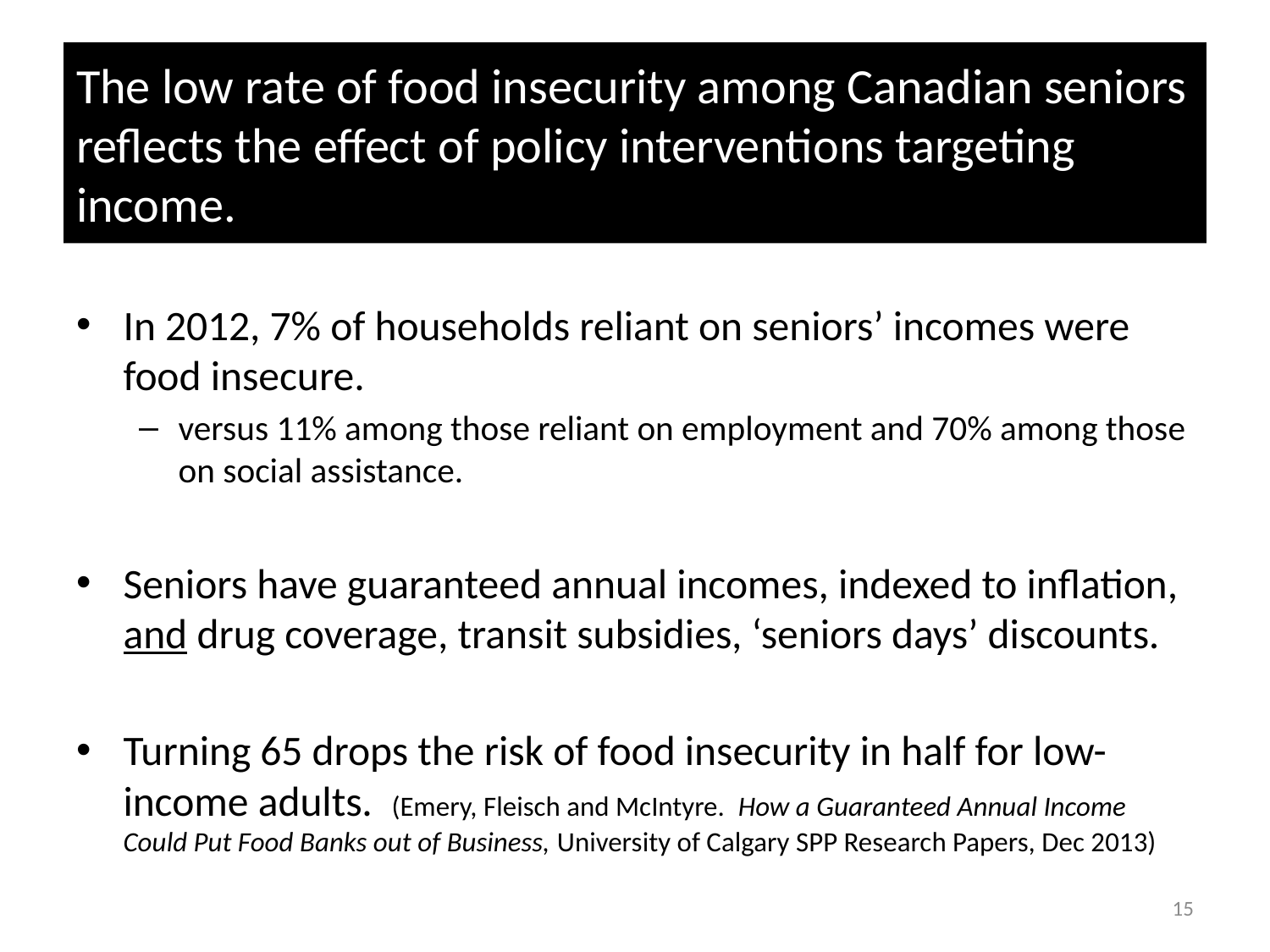

# The low rate of food insecurity among Canadian seniors reflects the effect of policy interventions targeting income.
In 2012, 7% of households reliant on seniors’ incomes were food insecure.
versus 11% among those reliant on employment and 70% among those on social assistance.

Seniors have guaranteed annual incomes, indexed to inflation, and drug coverage, transit subsidies, ‘seniors days’ discounts.

Turning 65 drops the risk of food insecurity in half for low-income adults.  (Emery, Fleisch and McIntyre.  How a Guaranteed Annual Income Could Put Food Banks out of Business, University of Calgary SPP Research Papers, Dec 2013)

15